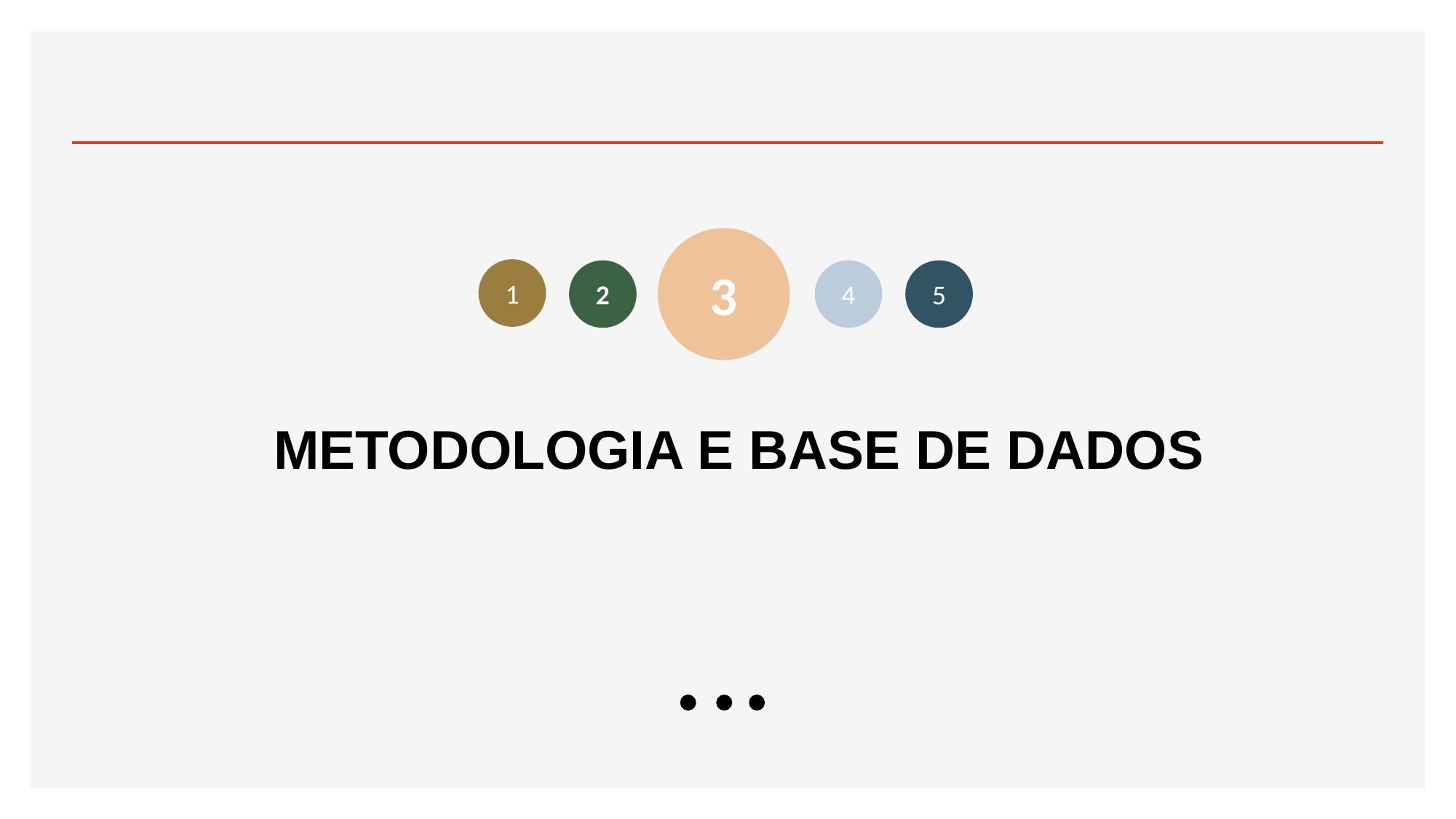

3
1
2
4
5
METODOLOGIA E BASE DE DADOS